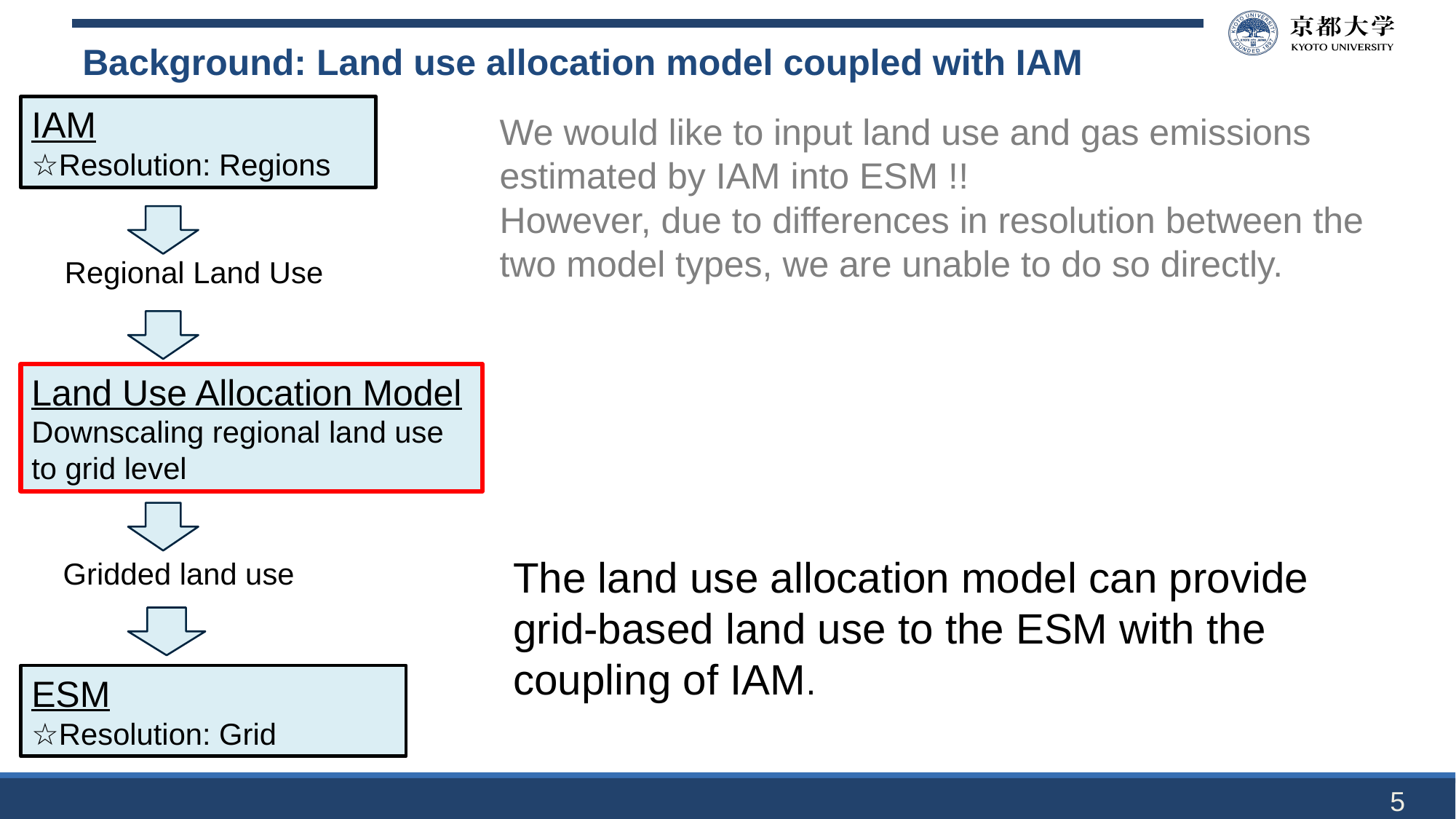

Background: Land use allocation model coupled with IAM
IAM
☆Resolution: Regions
We would like to input land use and gas emissions estimated by IAM into ESM !!
However, due to differences in resolution between the two model types, we are unable to do so directly.

Regional Land Use

Land Use Allocation Model
Downscaling regional land use to grid level

The land use allocation model can provide grid-based land use to the ESM with the coupling of IAM.
Gridded land use

ESM
☆Resolution: Grid
5